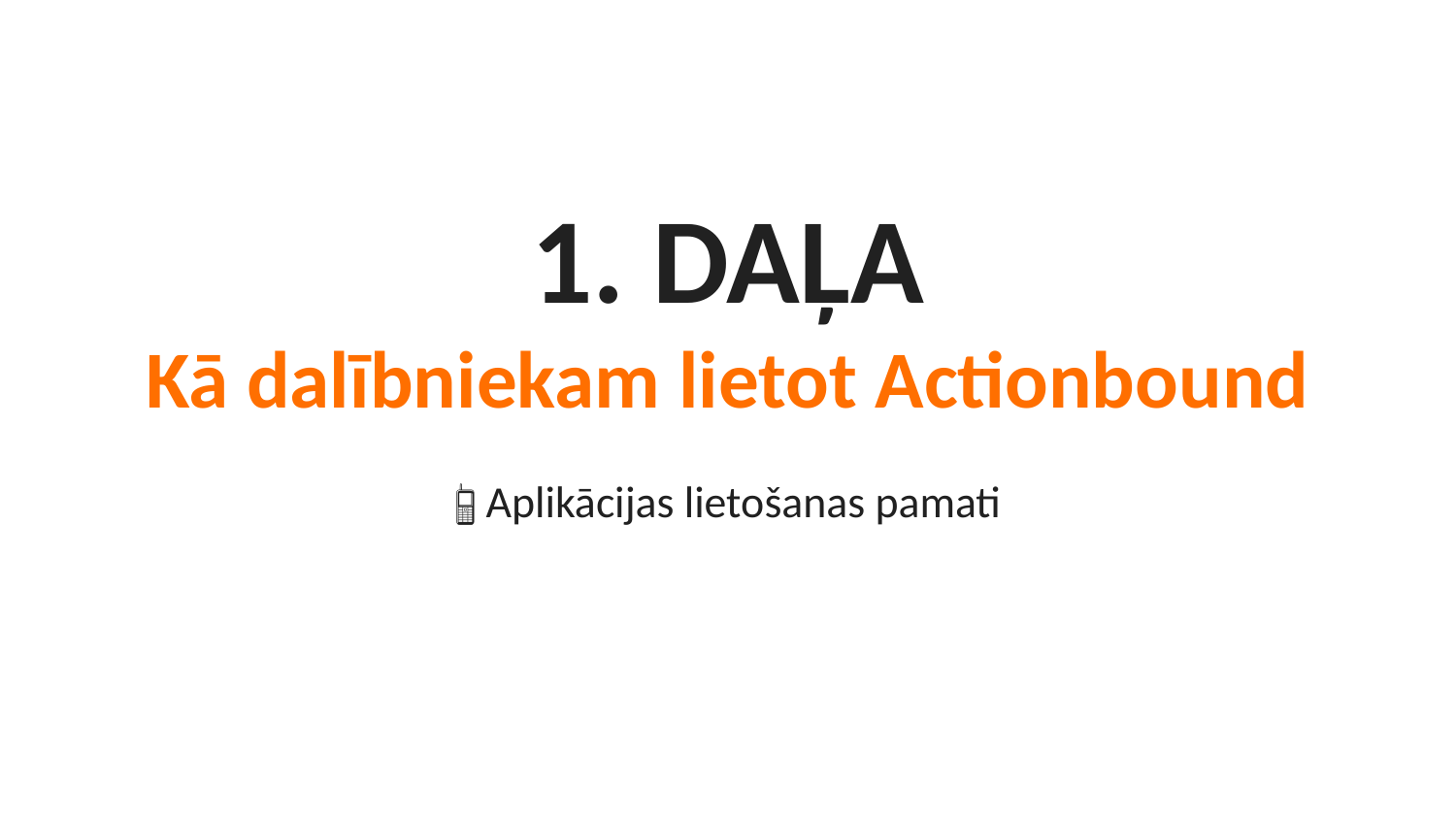

1. DAĻA
Kā dalībniekam lietot Actionbound
📱 Aplikācijas lietošanas pamati